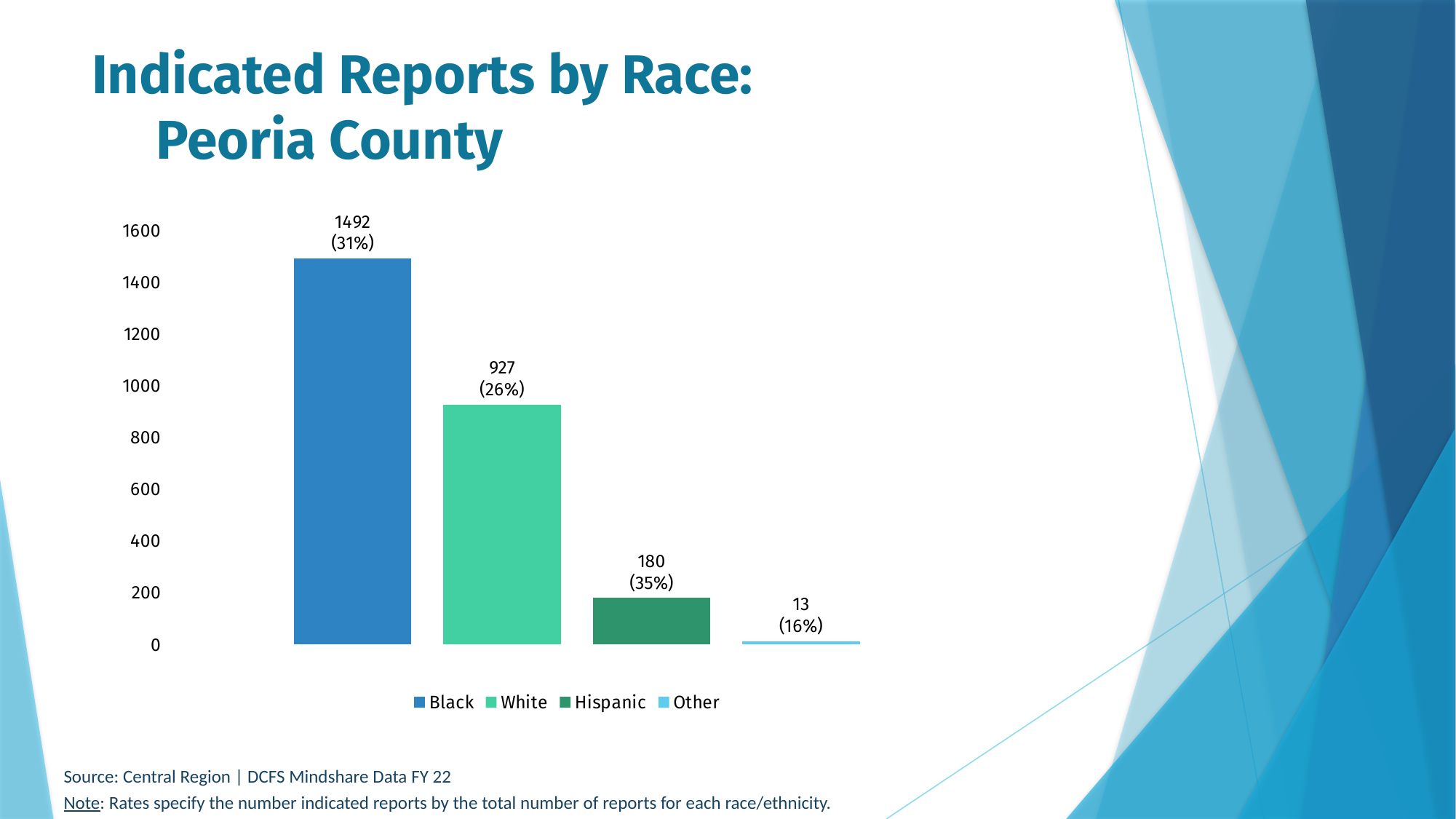

# Indicated Reports by Race: Peoria County

### Chart

| Category | Black | White | Hispanic | Other |
|---|---|---|---|---|
| 13
(16%) | 1492.0 | 927.0 | 180.0 | 13.0 |
Source: Central Region | DCFS Mindshare Data FY 22
Note: Rates specify the number indicated reports by the total number of reports for each race/ethnicity.